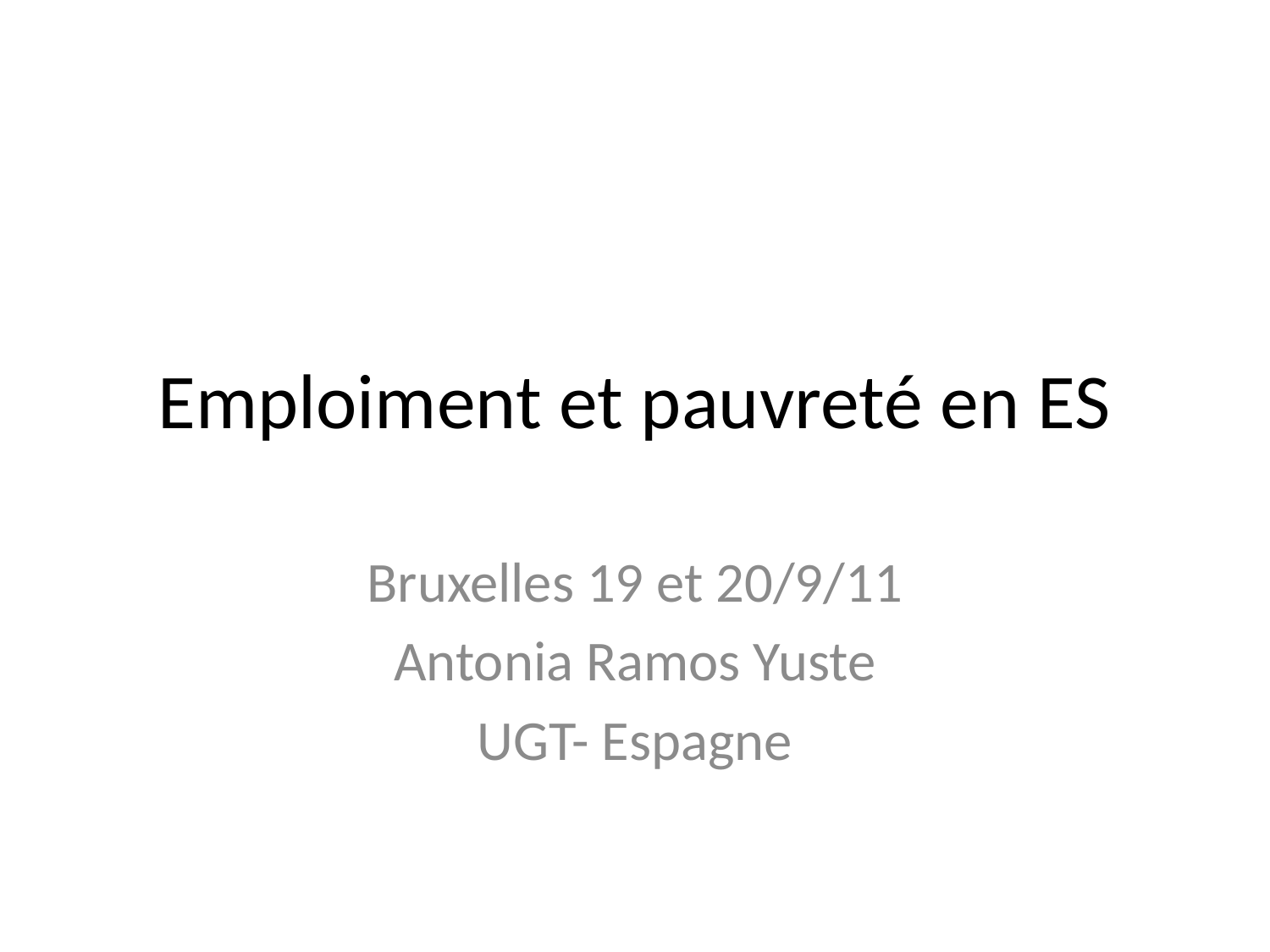

# Emploiment et pauvreté en ES
Bruxelles 19 et 20/9/11
Antonia Ramos Yuste
UGT- Espagne